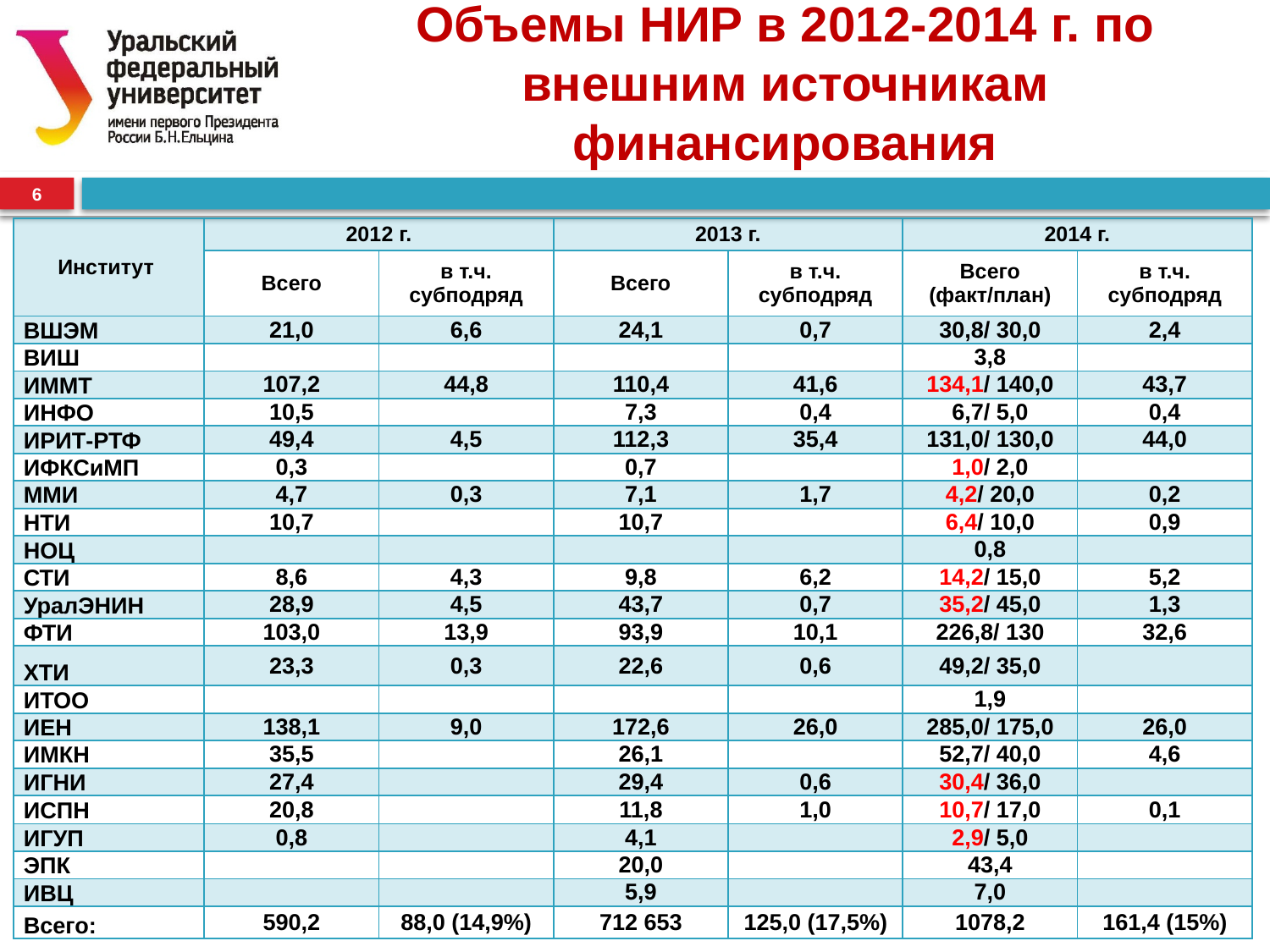

# Объемы НИР в 2012-2014 г. по внешним источникам финансирования
6
| Институт | 2012 г. |  | 2013 г. |  | 2014 г. |  |
| --- | --- | --- | --- | --- | --- | --- |
|  | Всего | в т.ч. субподряд | Всего | в т.ч. субподряд | Всего (факт/план) | в т.ч. субподряд |
| ВШЭМ | 21,0 | 6,6 | 24,1 | 0,7 | 30,8/ 30,0 | 2,4 |
| ВИШ |  |  |  |  | 3,8 |  |
| ИММТ | 107,2 | 44,8 | 110,4 | 41,6 | 134,1/ 140,0 | 43,7 |
| ИНФО | 10,5 |  | 7,3 | 0,4 | 6,7/ 5,0 | 0,4 |
| ИРИТ-РТФ | 49,4 | 4,5 | 112,3 | 35,4 | 131,0/ 130,0 | 44,0 |
| ИФКСиМП | 0,3 |  | 0,7 |  | 1,0/ 2,0 |  |
| ММИ | 4,7 | 0,3 | 7,1 | 1,7 | 4,2/ 20,0 | 0,2 |
| НТИ | 10,7 |  | 10,7 |  | 6,4/ 10,0 | 0,9 |
| НОЦ |  |  |  |  | 0,8 |  |
| СТИ | 8,6 | 4,3 | 9,8 | 6,2 | 14,2/ 15,0 | 5,2 |
| УралЭНИН | 28,9 | 4,5 | 43,7 | 0,7 | 35,2/ 45,0 | 1,3 |
| ФТИ | 103,0 | 13,9 | 93,9 | 10,1 | 226,8/ 130 | 32,6 |
| ХТИ | 23,3 | 0,3 | 22,6 | 0,6 | 49,2/ 35,0 |  |
| ИТОО |  |  |  |  | 1,9 |  |
| ИЕН | 138,1 | 9,0 | 172,6 | 26,0 | 285,0/ 175,0 | 26,0 |
| ИМКН | 35,5 |  | 26,1 |  | 52,7/ 40,0 | 4,6 |
| ИГНИ | 27,4 |  | 29,4 | 0,6 | 30,4/ 36,0 |  |
| ИСПН | 20,8 |  | 11,8 | 1,0 | 10,7/ 17,0 | 0,1 |
| ИГУП | 0,8 |  | 4,1 |  | 2,9/ 5,0 |  |
| ЭПК |  |  | 20,0 |  | 43,4 |  |
| ИВЦ |  |  | 5,9 |  | 7,0 |  |
| Всего: | 590,2 | 88,0 (14,9%) | 712 653 | 125,0 (17,5%) | 1078,2 | 161,4 (15%) |